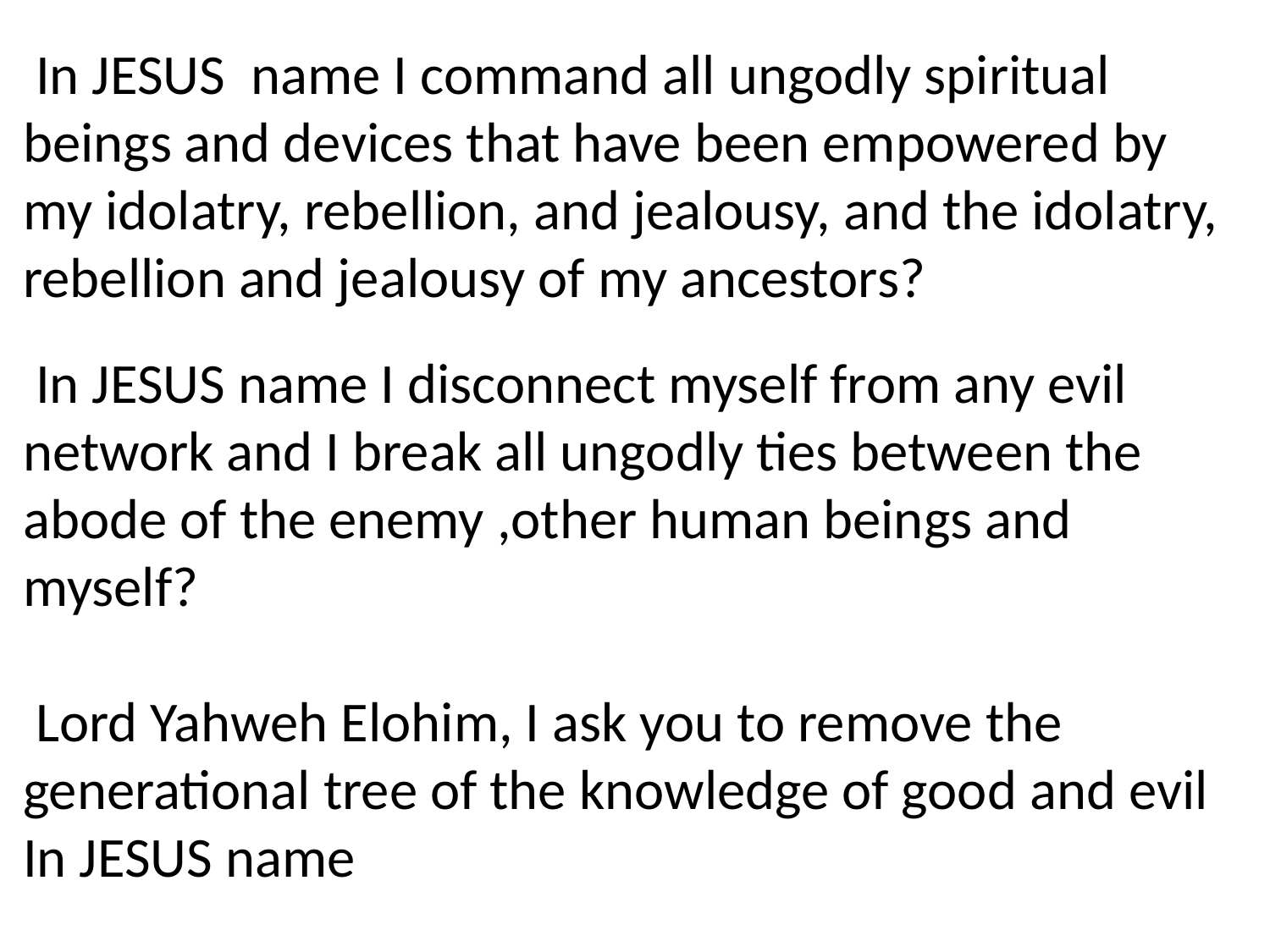

In JESUS  name I command all ungodly spiritual beings and devices that have been empowered by my idolatry, rebellion, and jealousy, and the idolatry, rebellion and jealousy of my ancestors?

 In JESUS name I disconnect myself from any evil network and I break all ungodly ties between the abode of the enemy ,other human beings and myself?

 Lord Yahweh Elohim, I ask you to remove the generational tree of the knowledge of good and evil In JESUS name